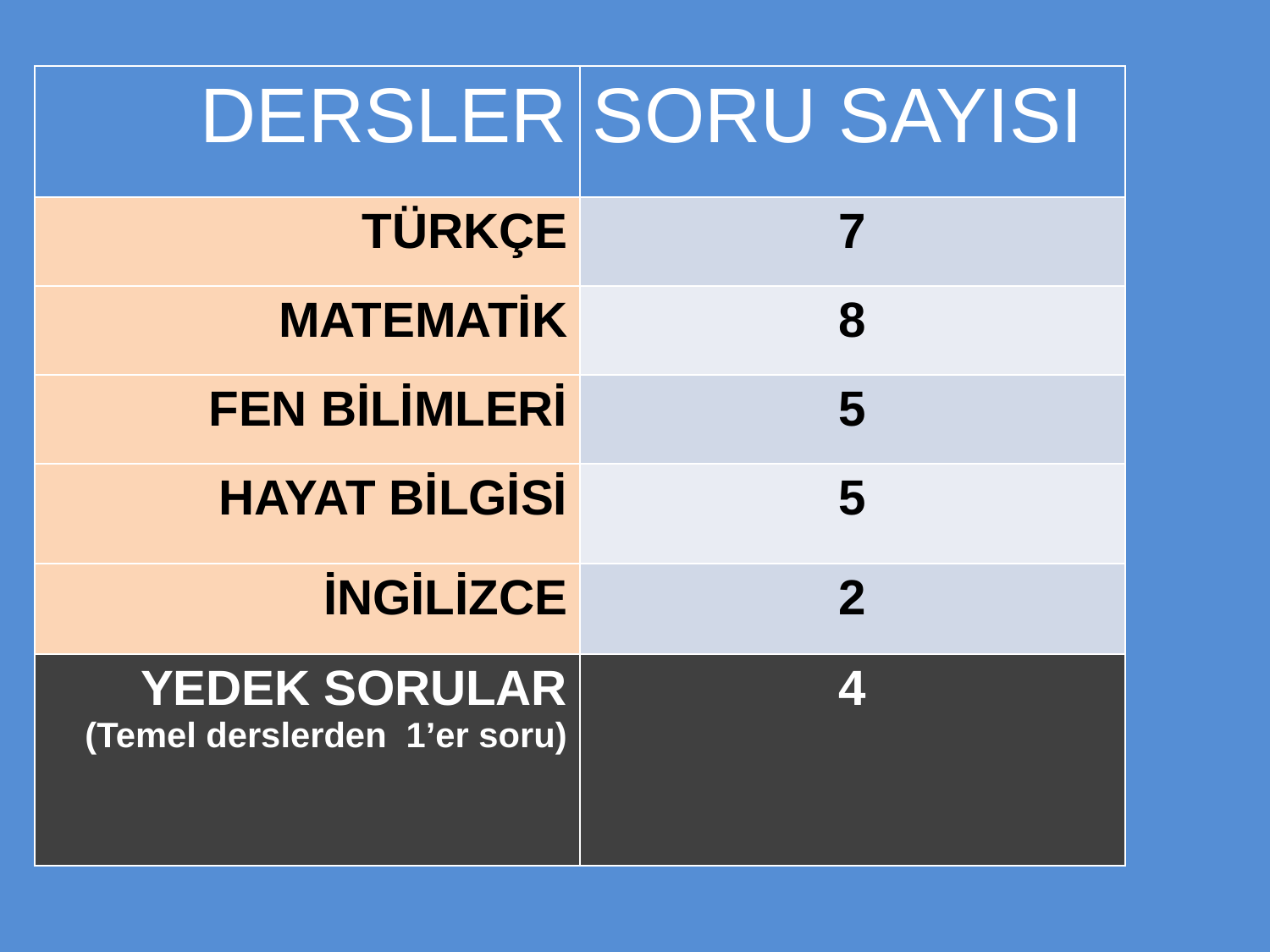

| DERSLER | SORU SAYISI |
| --- | --- |
| TÜRKÇE | 7 |
| MATEMATİK | 8 |
| FEN BİLİMLERİ | 5 |
| HAYAT BİLGİSİ | 5 |
| İNGİLİZCE | 2 |
| YEDEK SORULAR (Temel derslerden 1’er soru) | 4 |